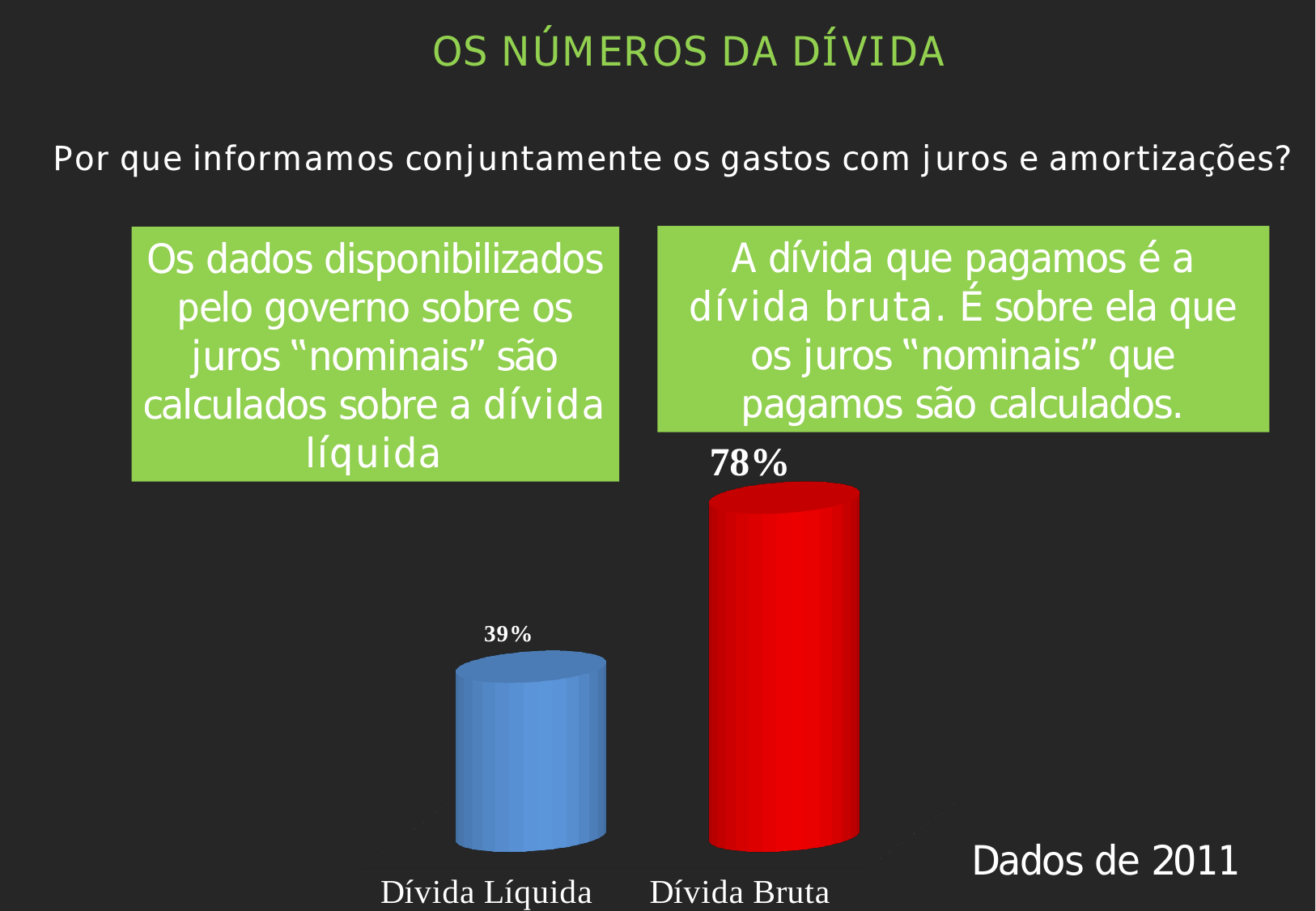

OS NÚMEROS DA DÍVIDA
Por que informamos conjuntamente os gastos com juros e amortizações?

A dívida que pagamos é a dívida bruta. É sobre ela que os juros “nominais” que pagamos são calculados.
Os dados disponibilizados pelo governo sobre os juros “nominais” são calculados sobre a dívida líquida

[unsupported chart]

Dados de 2011